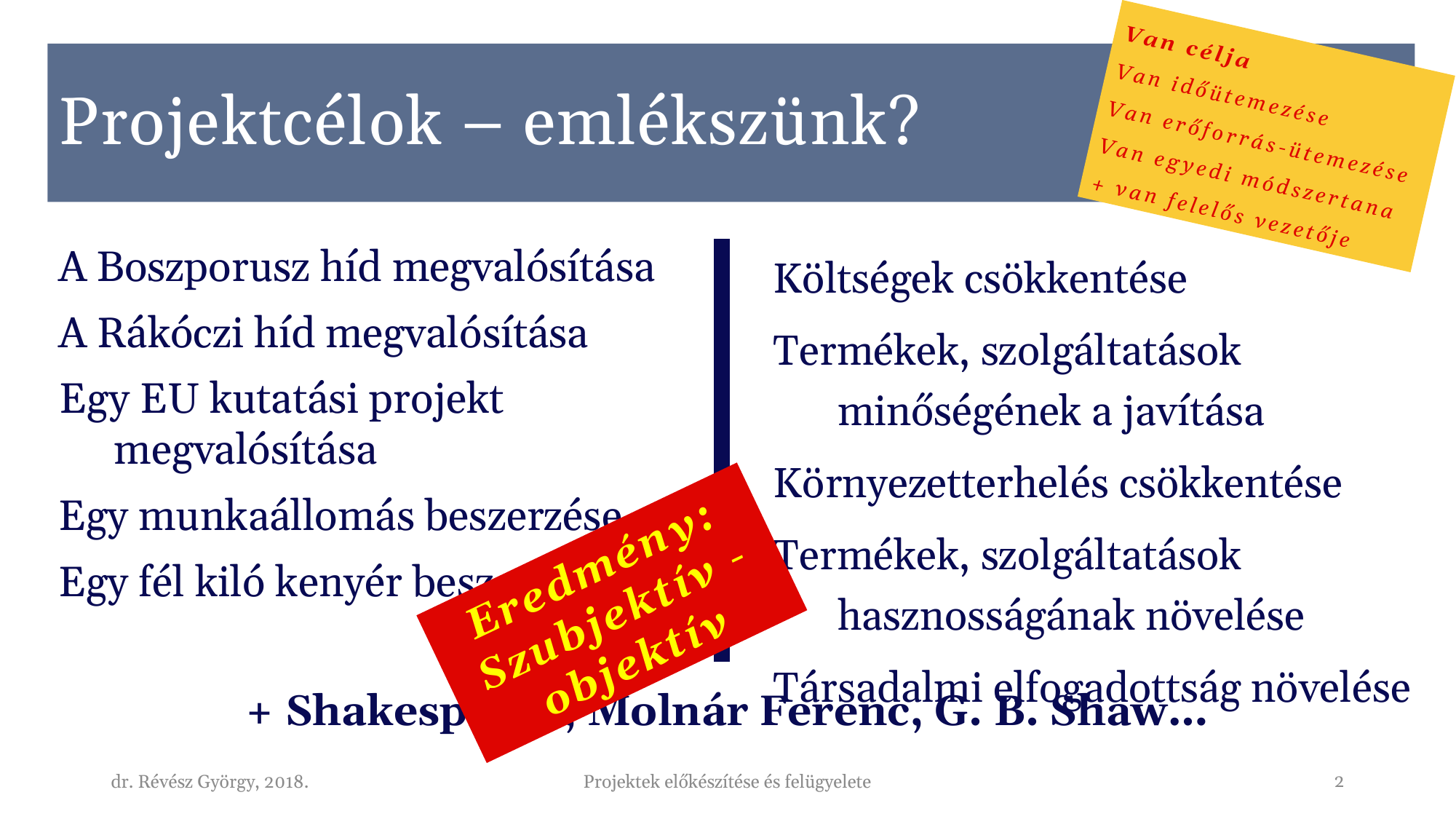

Van célja
Van időütemezése
Van erőforrás-ütemezése
Van egyedi módszertana
+ van felelős vezetője
# Projektcélok – emlékszünk?
A Boszporusz híd megvalósítása
A Rákóczi híd megvalósítása
Egy EU kutatási projekt megvalósítása
Egy munkaállomás beszerzése
Egy fél kiló kenyér beszerzése

Költségek csökkentése
Termékek, szolgáltatások minőségének a javítása
Környezetterhelés csökkentése
Termékek, szolgáltatások hasznosságának növelése
Társadalmi elfogadottság növelése

Eredmény: Szubjektív - objektív
+ Shakespeare, Molnár Ferenc, G. B. Shaw…

dr. Révész György, 2018.
Projektek előkészítése és felügyelete
2